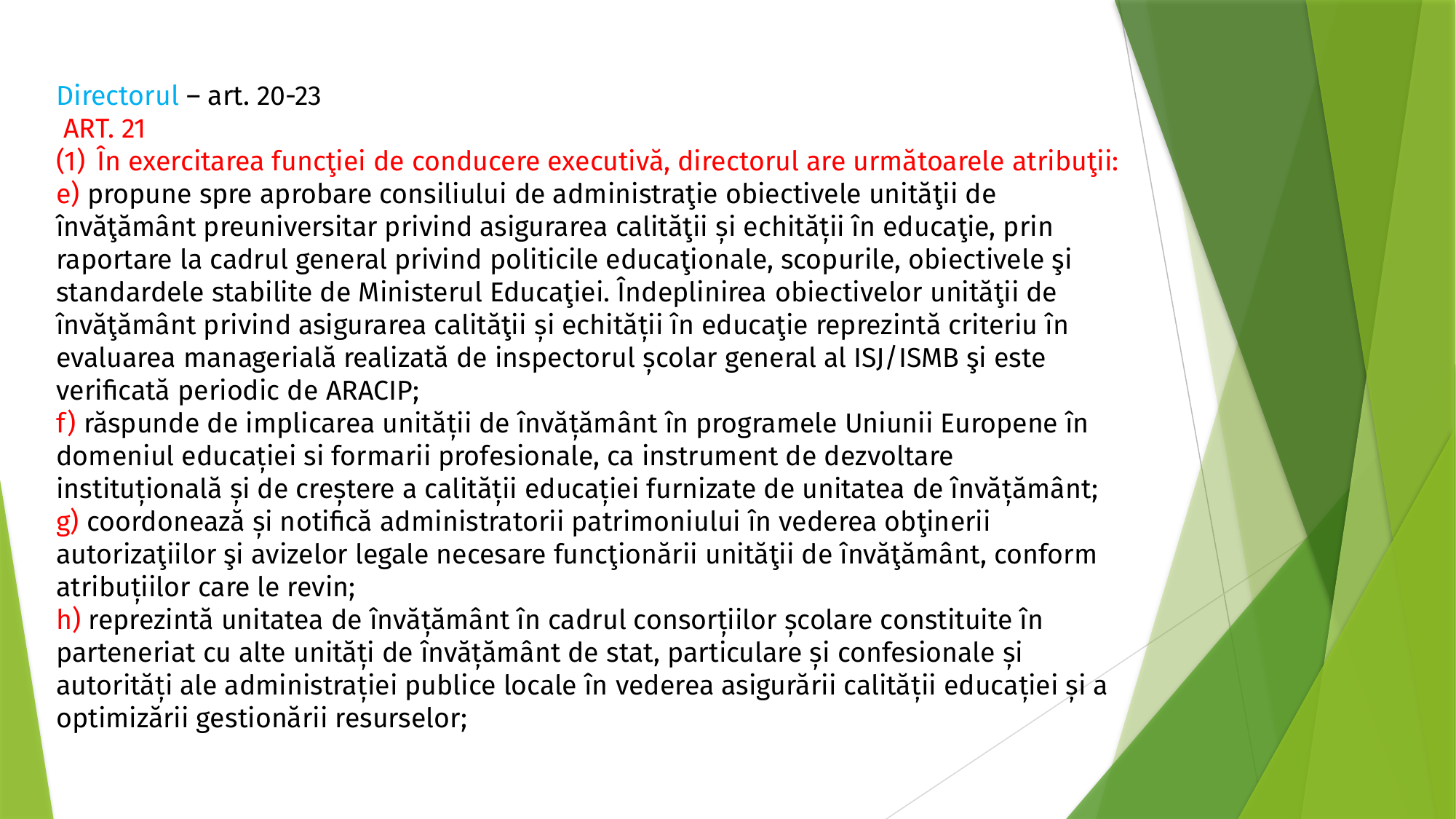

Directorul – art. 20-23
 ART. 21
În exercitarea funcţiei de conducere executivă, directorul are următoarele atribuţii:
e) propune spre aprobare consiliului de administraţie obiectivele unităţii de învăţământ preuniversitar privind asigurarea calităţii și echității în educaţie, prin raportare la cadrul general privind politicile educaţionale, scopurile, obiectivele şi standardele stabilite de Ministerul Educaţiei. Îndeplinirea obiectivelor unităţii de învăţământ privind asigurarea calităţii și echității în educaţie reprezintă criteriu în evaluarea managerială realizată de inspectorul școlar general al ISJ/ISMB şi este verificată periodic de ARACIP;
f) răspunde de implicarea unității de învățământ în programele Uniunii Europene în domeniul educației si formarii profesionale, ca instrument de dezvoltare instituțională și de creștere a calității educației furnizate de unitatea de învățământ;
g) coordonează și notifică administratorii patrimoniului în vederea obţinerii autorizaţiilor şi avizelor legale necesare funcţionării unităţii de învăţământ, conform atribuțiilor care le revin;
h) reprezintă unitatea de învățământ în cadrul consorțiilor școlare constituite în parteneriat cu alte unități de învățământ de stat, particulare și confesionale și autorități ale administrației publice locale în vederea asigurării calității educației și a optimizării gestionării resurselor;